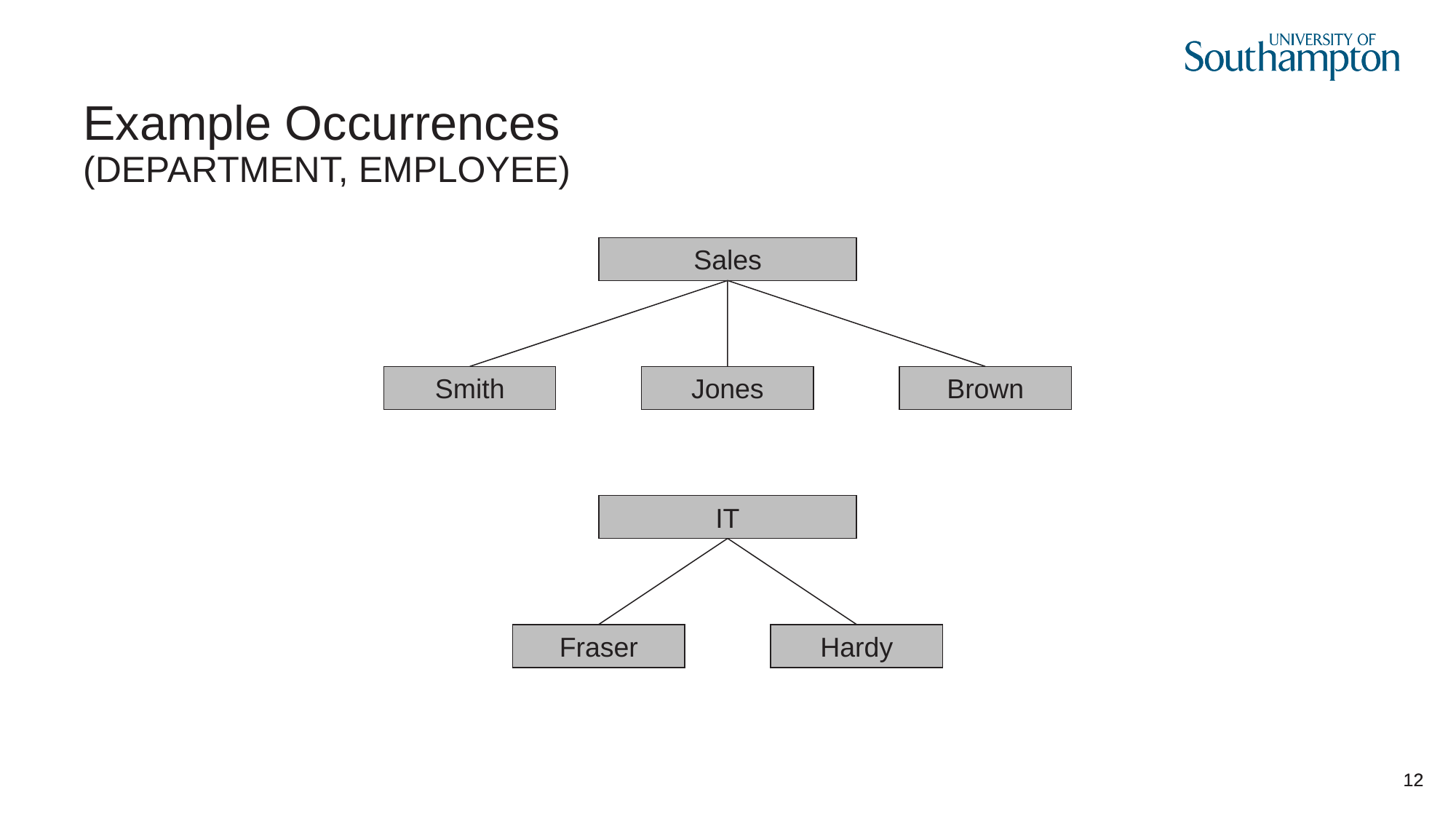

# Example Occurrences (DEPARTMENT, EMPLOYEE)
Sales
Smith
Jones
Brown
IT
Fraser
Hardy

12